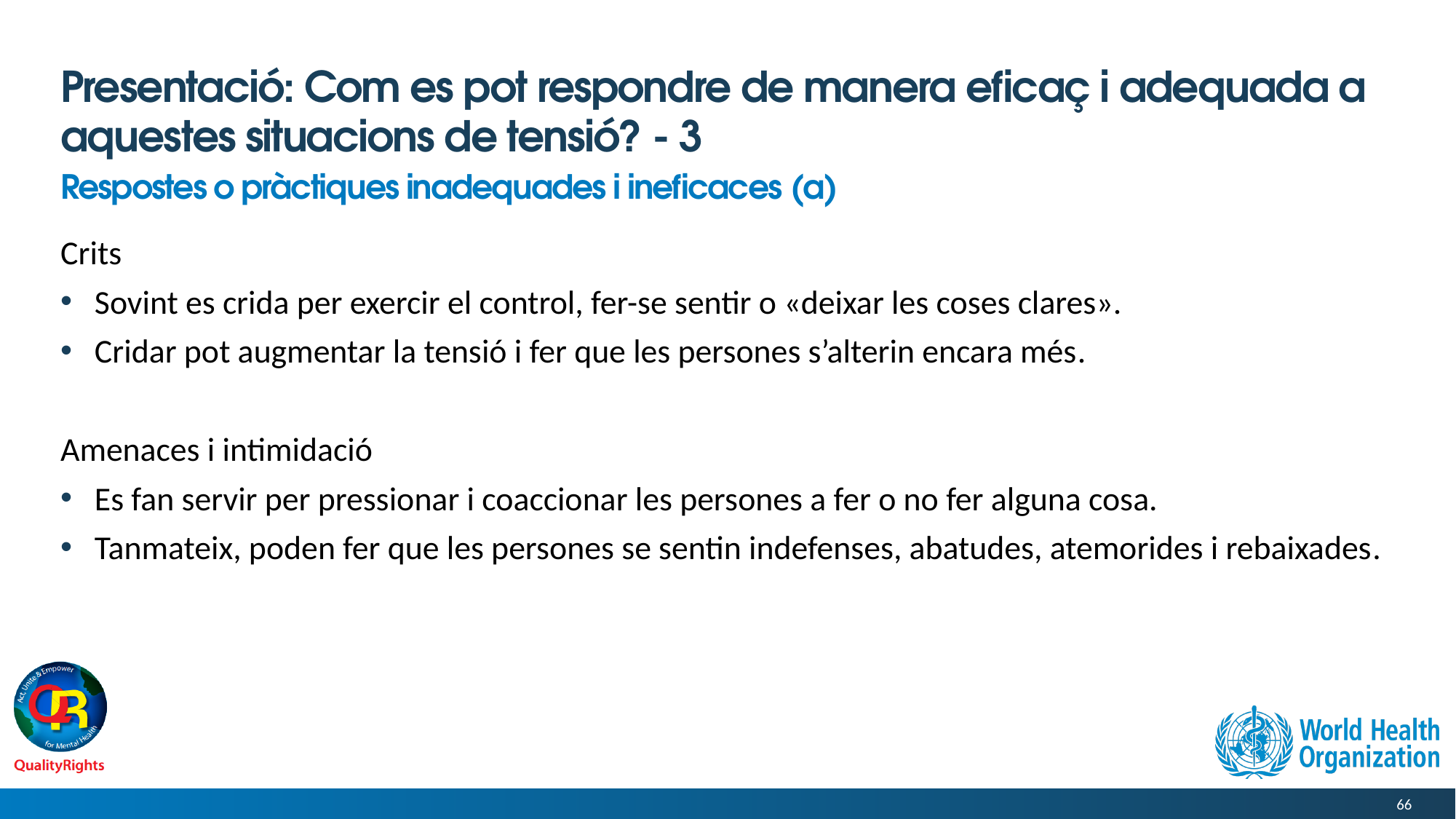

# Presentació: Com es pot respondre de manera eficaç i adequada a aquestes situacions de tensió? - 3
Respostes o pràctiques inadequades i ineficaces (a)
Crits
Sovint es crida per exercir el control, fer-se sentir o «deixar les coses clares».
Cridar pot augmentar la tensió i fer que les persones s’alterin encara més.

Amenaces i intimidació
Es fan servir per pressionar i coaccionar les persones a fer o no fer alguna cosa.
Tanmateix, poden fer que les persones se sentin indefenses, abatudes, atemorides i rebaixades.